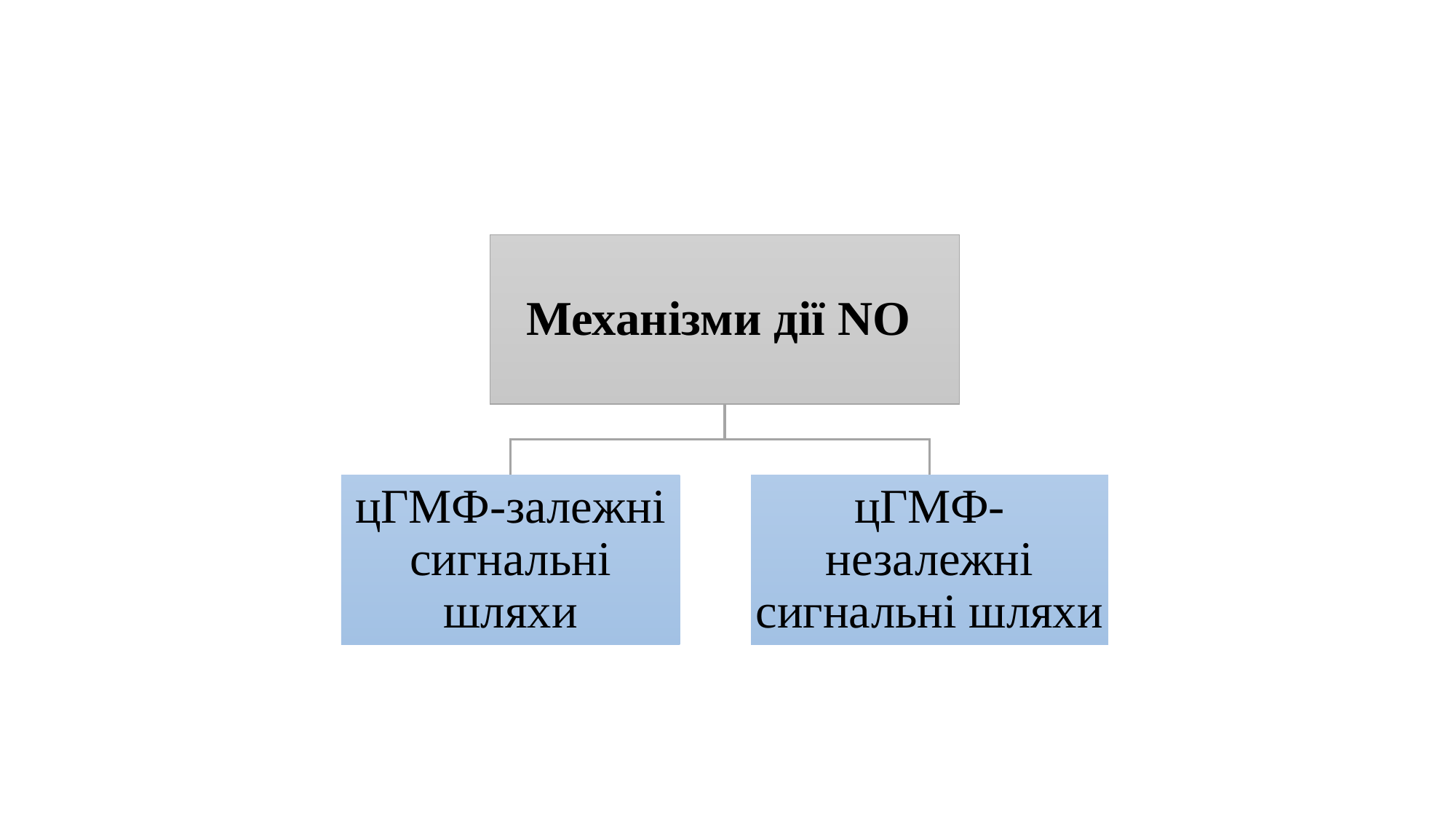

#
Механізми дії NO
цГМФ-залежні сигнальні шляхи
цГМФ-незалежні сигнальні шляхи